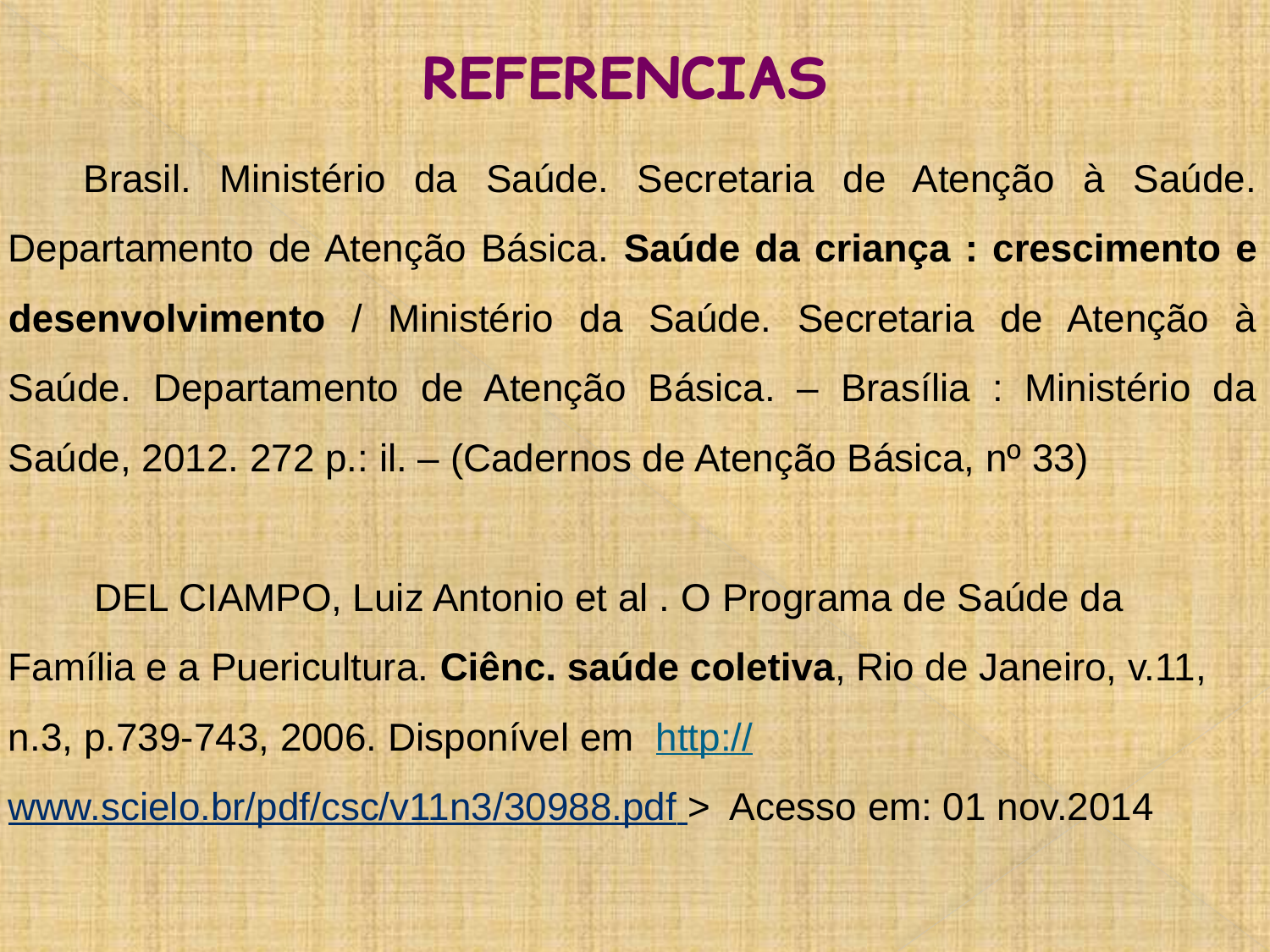

REFERENCIAS
Brasil. Ministério da Saúde. Secretaria de Atenção à Saúde. Departamento de Atenção Básica. Saúde da criança : crescimento e desenvolvimento / Ministério da Saúde. Secretaria de Atenção à Saúde. Departamento de Atenção Básica. – Brasília : Ministério da Saúde, 2012. 272 p.: il. – (Cadernos de Atenção Básica, nº 33)

 DEL CIAMPO, Luiz Antonio et al . O Programa de Saúde da Família e a Puericultura. Ciênc. saúde coletiva, Rio de Janeiro, v.11, n.3, p.739-743, 2006. Disponível em  http://www.scielo.br/pdf/csc/v11n3/30988.pdf >  Acesso em: 01 nov.2014